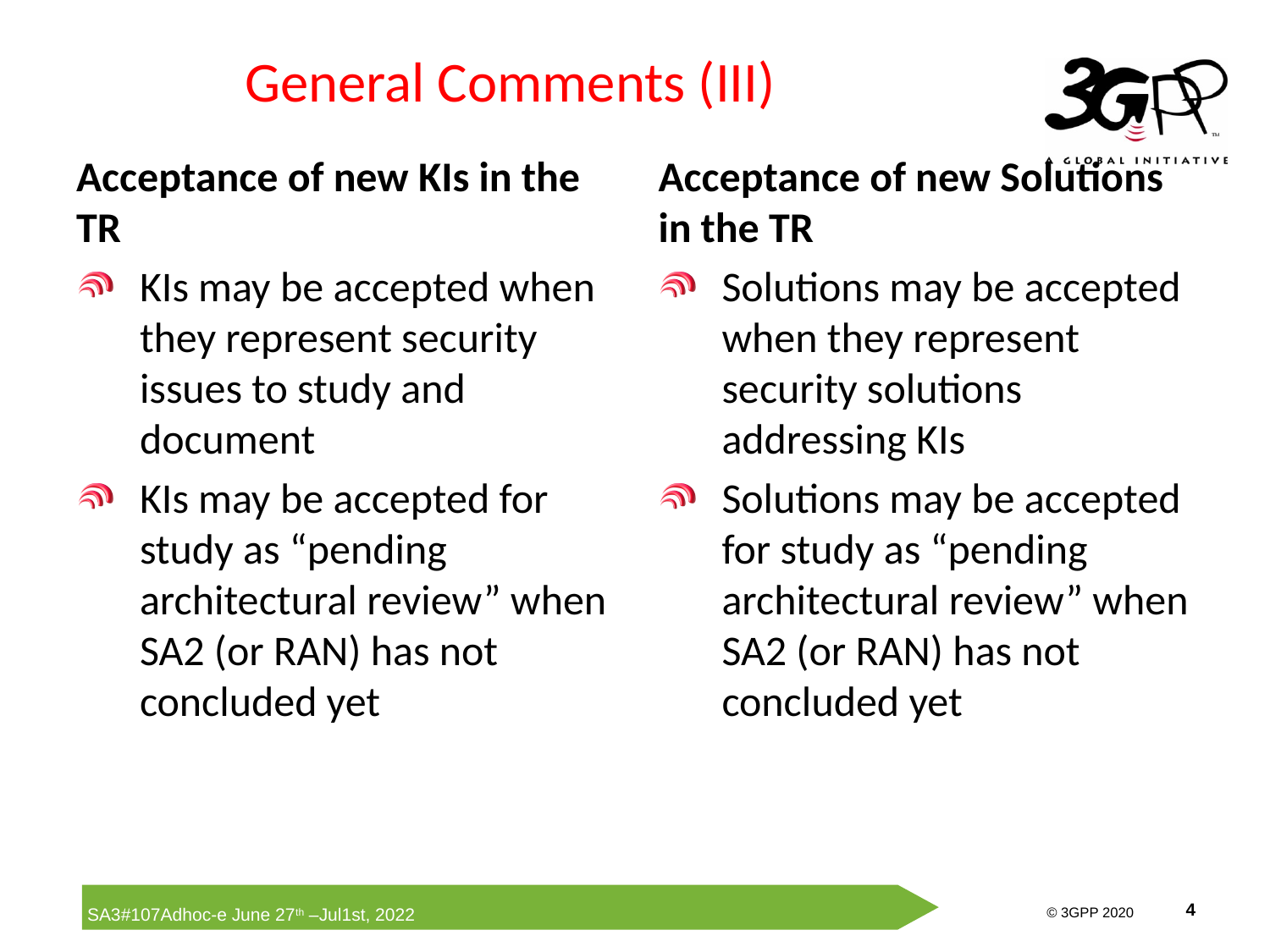

# General Comments (III)
Acceptance of new KIs in the TR
KIs may be accepted when they represent security issues to study and document
KIs may be accepted for study as “pending architectural review” when SA2 (or RAN) has not concluded yet
Acceptance of new Solutions in the TR
Solutions may be accepted when they represent security solutions addressing KIs
Solutions may be accepted for study as “pending architectural review” when SA2 (or RAN) has not concluded yet